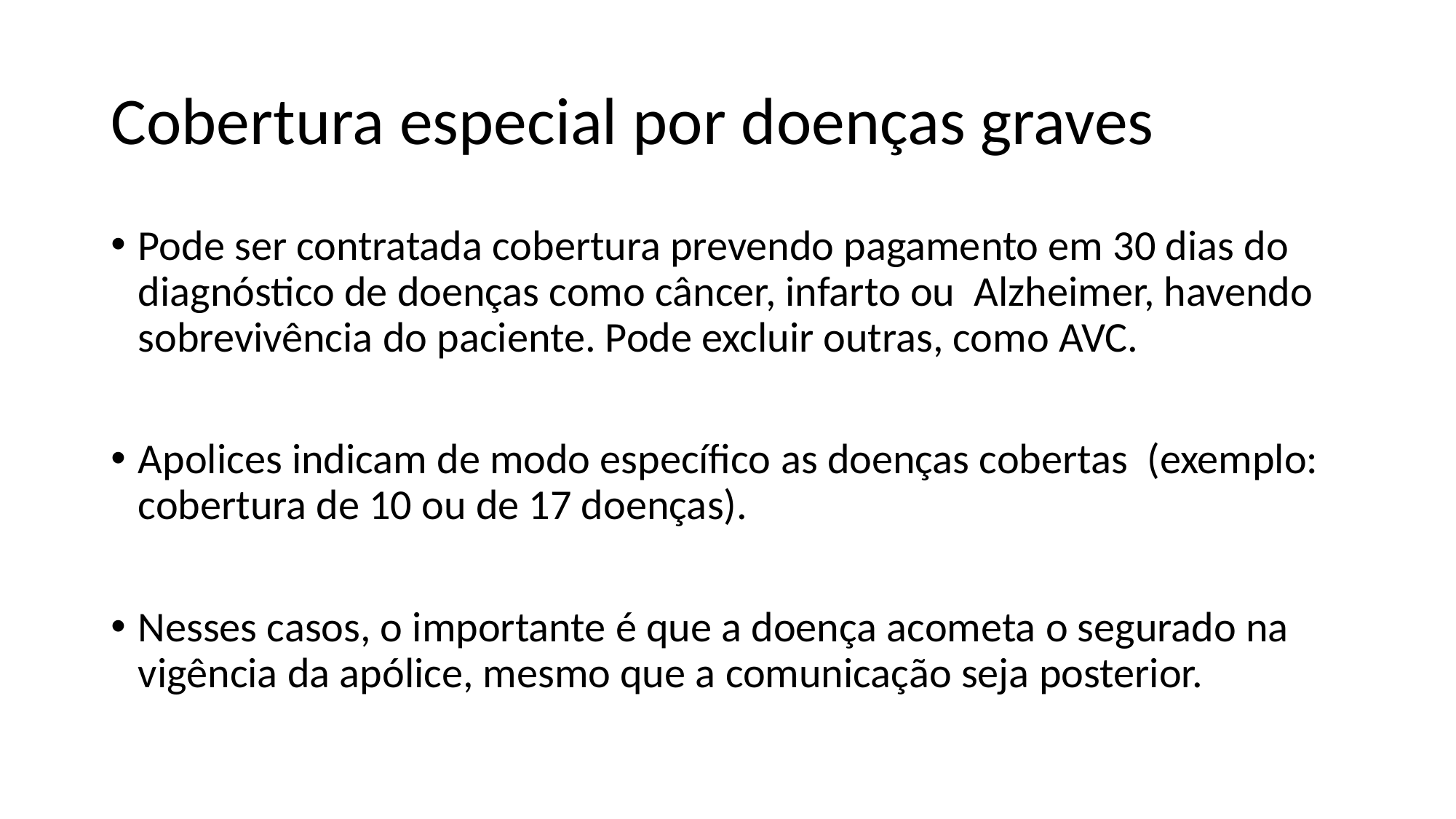

# Cobertura especial por doenças graves
Pode ser contratada cobertura prevendo pagamento em 30 dias do diagnóstico de doenças como câncer, infarto ou  Alzheimer, havendo sobrevivência do paciente. Pode excluir outras, como AVC.

Apolices indicam de modo específico as doenças cobertas  (exemplo: cobertura de 10 ou de 17 doenças).

Nesses casos, o importante é que a doença acometa o segurado na vigência da apólice, mesmo que a comunicação seja posterior.